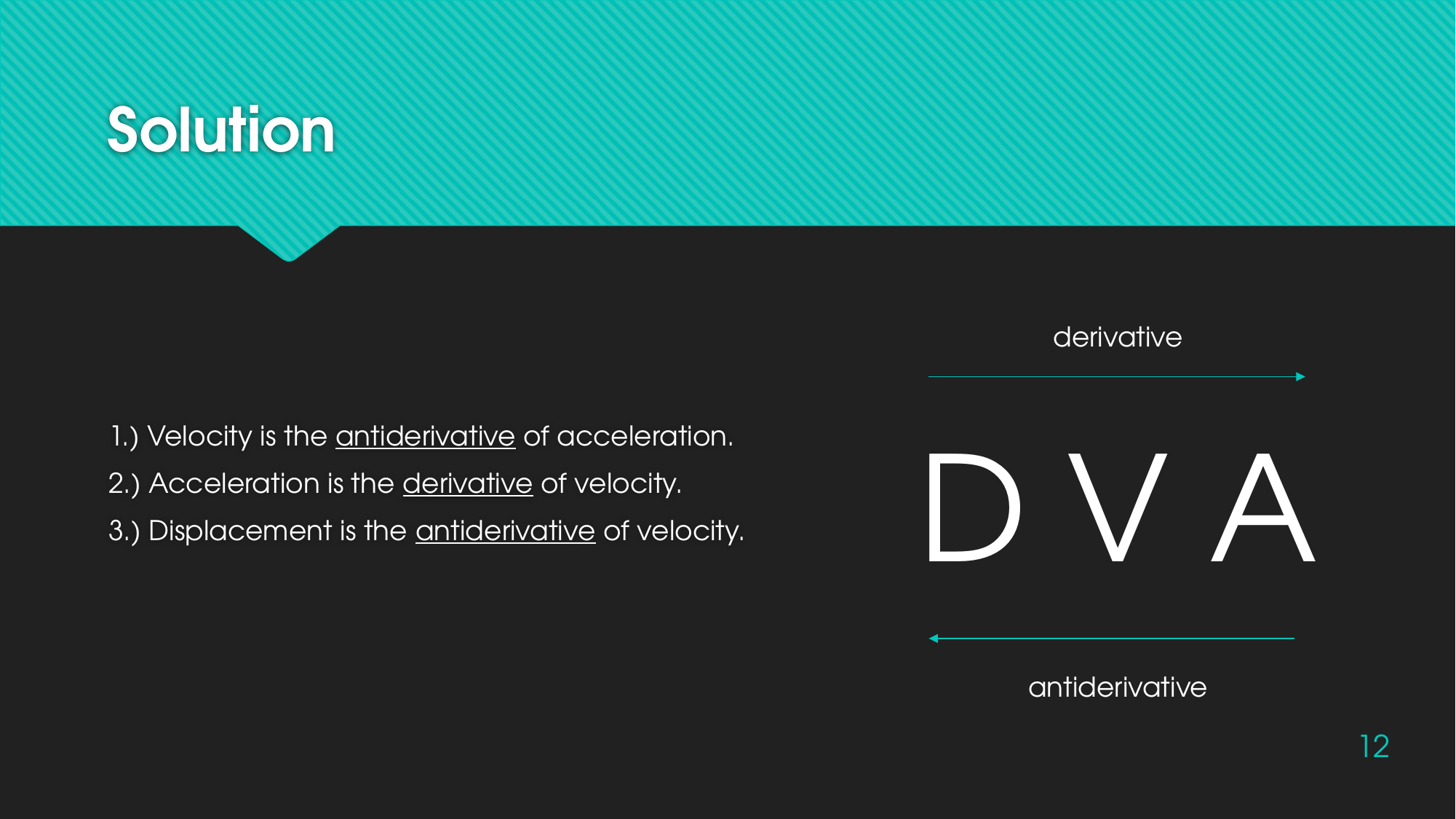

# Solution
1.) Velocity is the antiderivative of acceleration.
2.) Acceleration is the derivative of velocity.
3.) Displacement is the antiderivative of velocity.
derivative
D V A
antiderivative
12